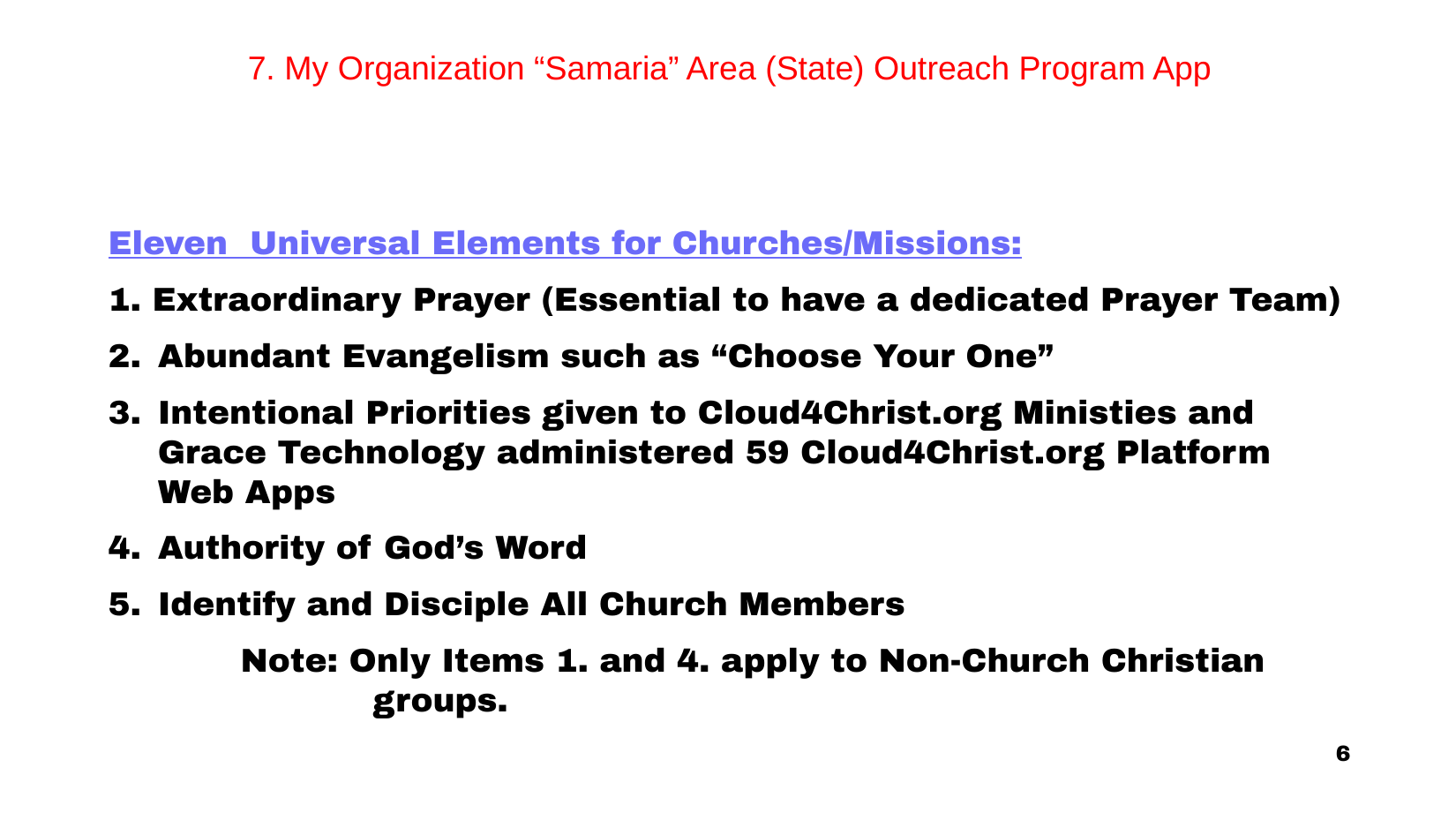

7. My Organization “Samaria” Area (State) Outreach Program App
Eleven  Universal Elements for Churches/Missions:
1. Extraordinary Prayer (Essential to have a dedicated Prayer Team)
2.	Abundant Evangelism such as “Choose Your One”
Intentional Priorities given to Cloud4Christ.org Ministies and Grace Technology administered 59 Cloud4Christ.org Platform Web Apps
Authority of God’s Word
Identify and Disciple All Church Members
	Note: Only Items 1. and 4. apply to Non-Church Christian 			groups.
6